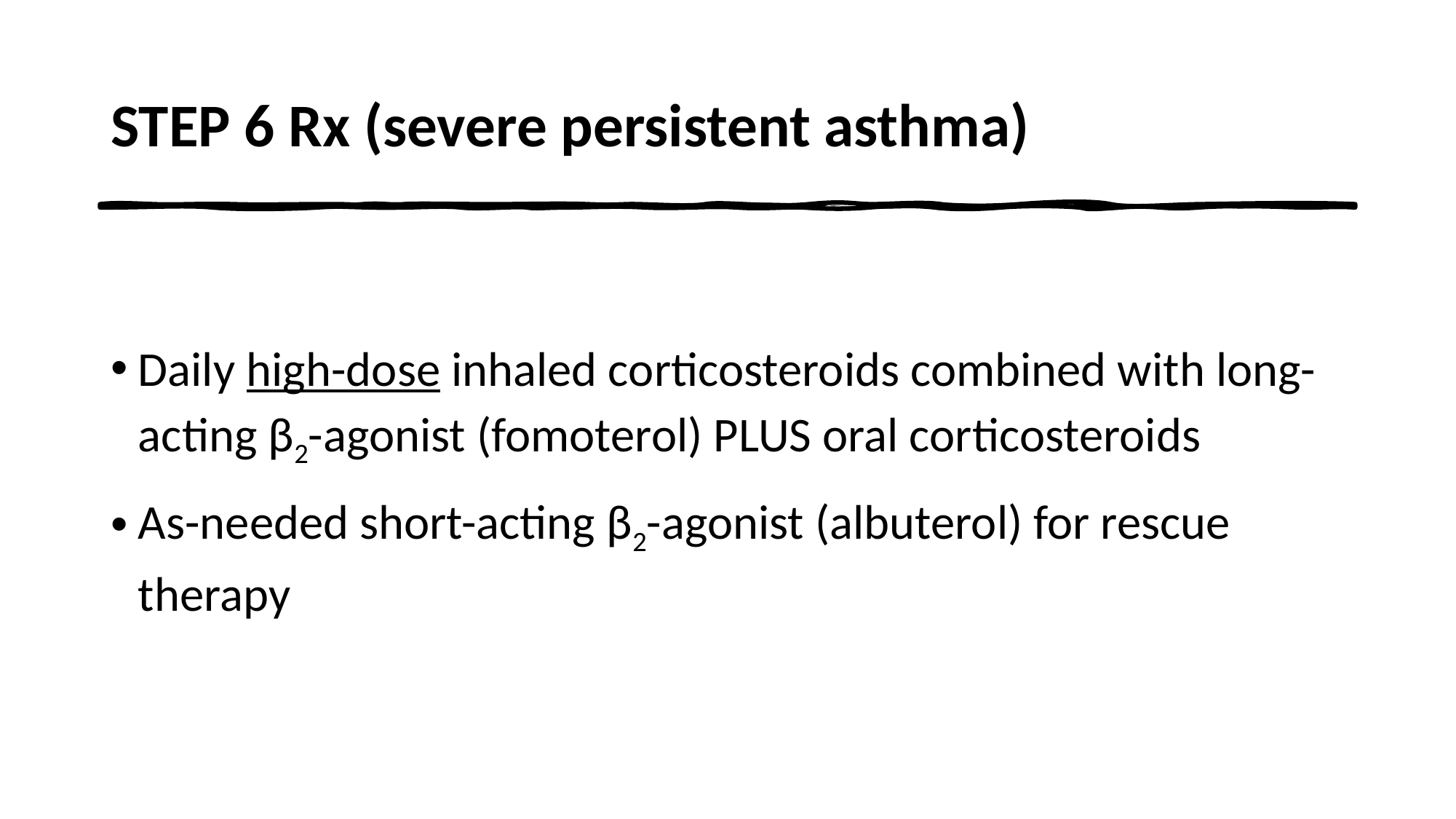

# STEP 6 Rx (severe persistent asthma)
Daily high-dose inhaled corticosteroids combined with long-acting β2-agonist (fomoterol) PLUS oral corticosteroids
As-needed short-acting β2-agonist (albuterol) for rescue therapy